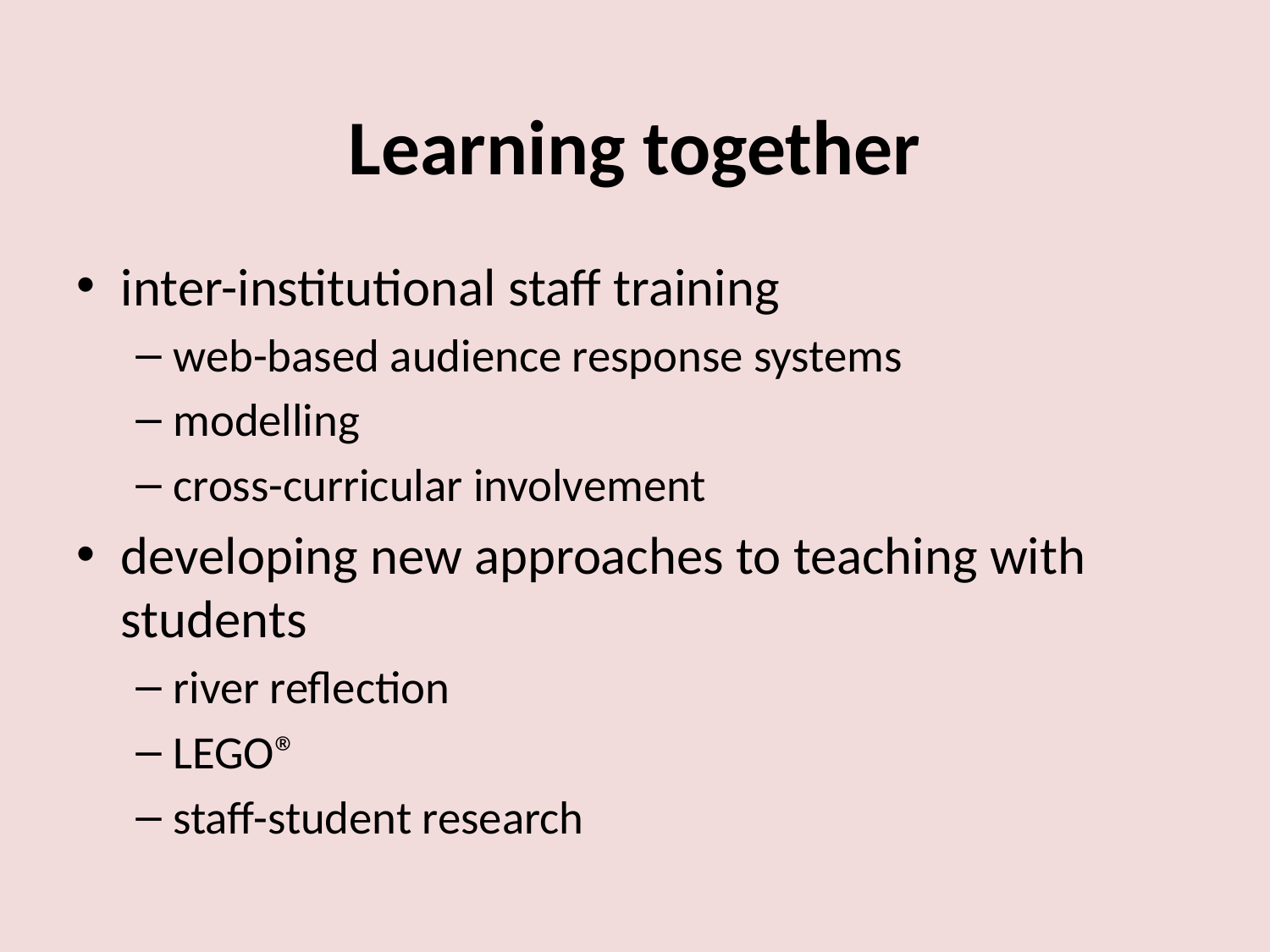

Learning together
inter-institutional staff training
web-based audience response systems
modelling
cross-curricular involvement
developing new approaches to teaching with students
river reflection
LEGO®
staff-student research